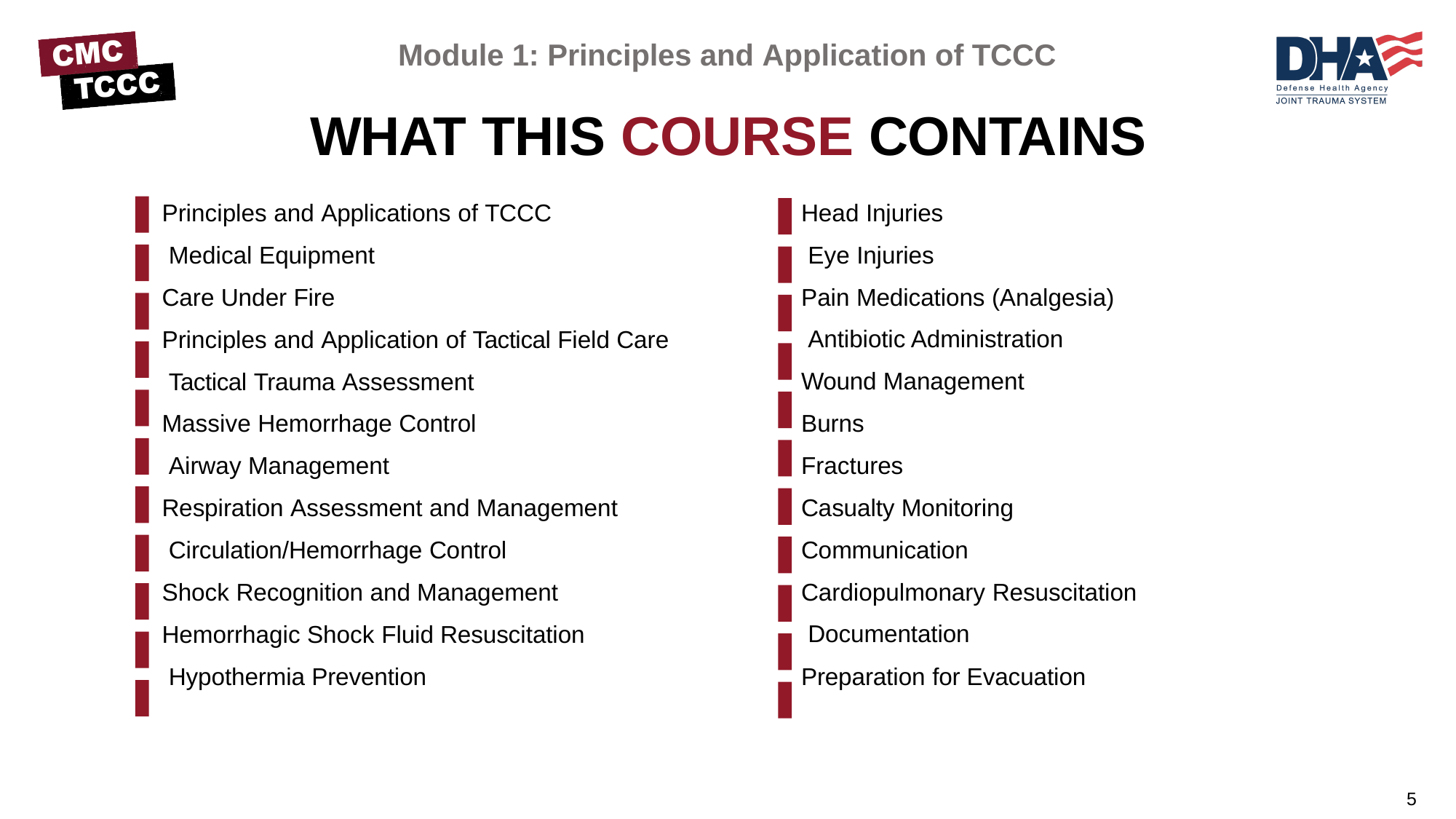

# Module 1: Principles and Application of TCCC
WHAT THIS COURSE CONTAINS
Principles and Applications of TCCC  Medical Equipment
Care Under Fire
Principles and Application of Tactical Field Care  Tactical Trauma Assessment
Massive Hemorrhage Control  Airway Management
Respiration Assessment and Management  Circulation/Hemorrhage Control
Shock Recognition and Management  Hemorrhagic Shock Fluid Resuscitation  Hypothermia Prevention
Head Injuries  Eye Injuries
Pain Medications (Analgesia)  Antibiotic Administration  Wound Management
Burns  Fractures
Casualty Monitoring  Communication  Cardiopulmonary Resuscitation  Documentation
Preparation for Evacuation

5